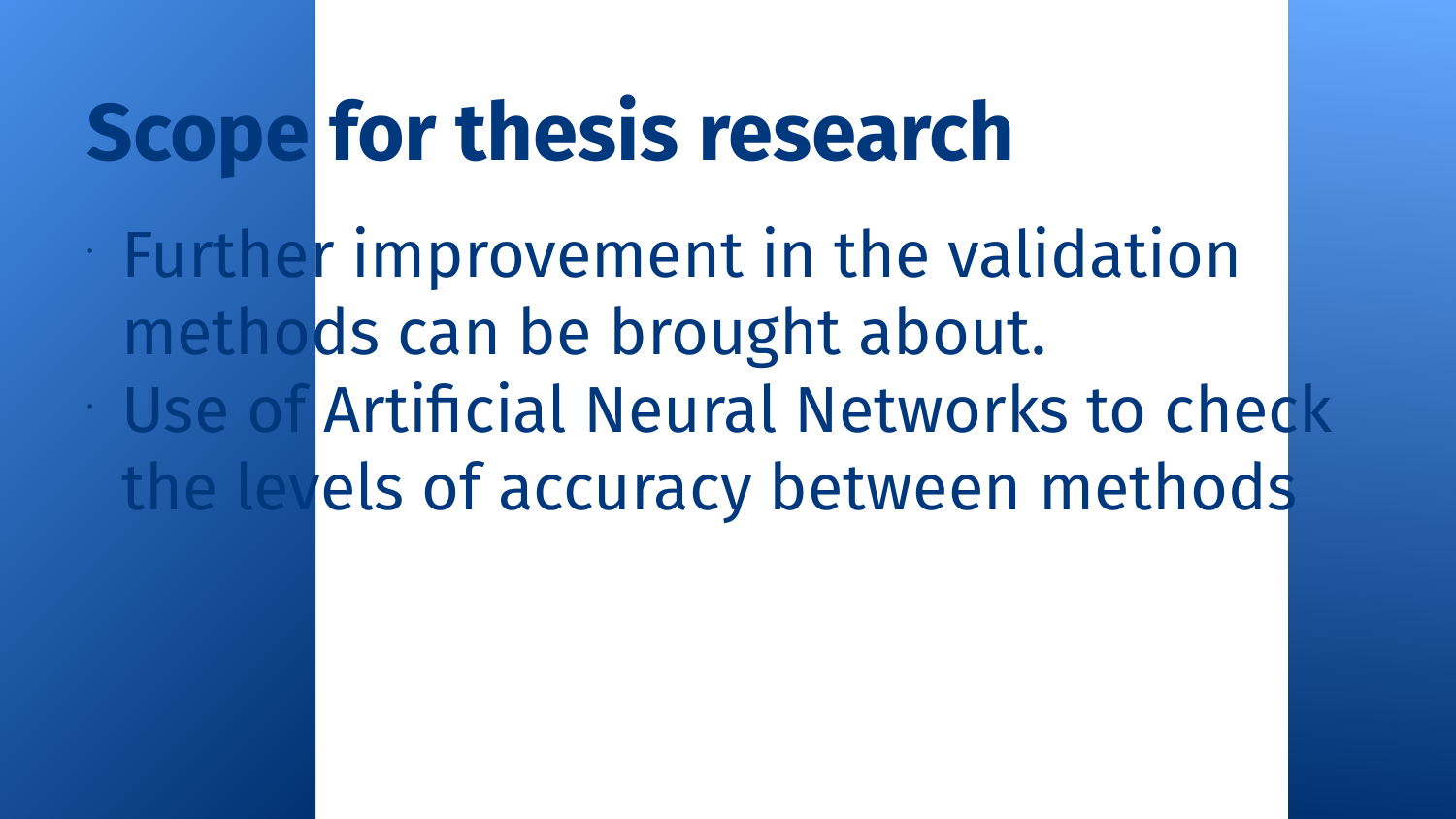

Scope for thesis research
Further improvement in the validation methods can be brought about.
Use of Artificial Neural Networks to check the levels of accuracy between methods